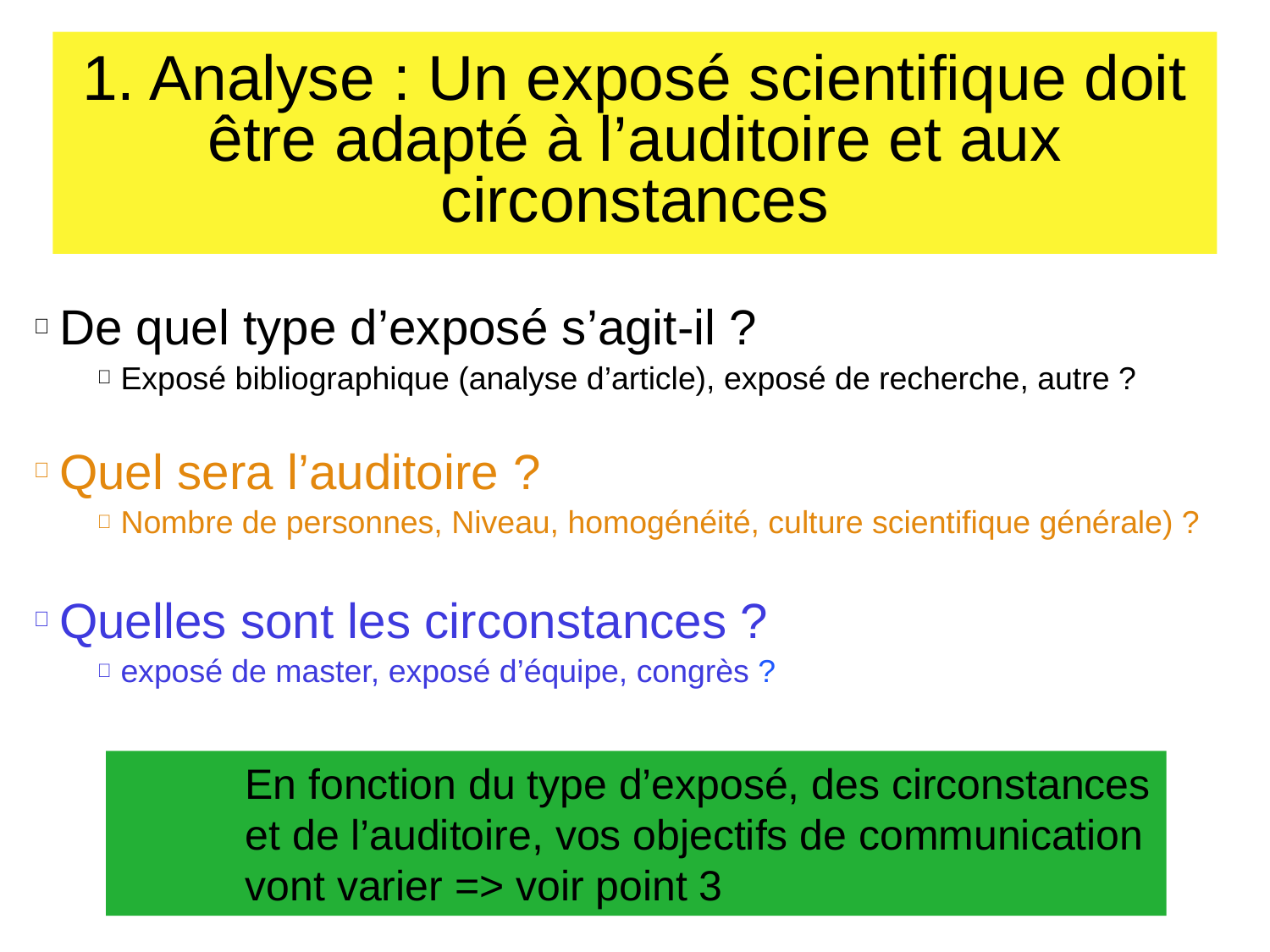

# 1. Analyse : Un exposé scientifique doit être adapté à l’auditoire et aux circonstances
 De quel type d’exposé s’agit-il ?
 Exposé bibliographique (analyse d’article), exposé de recherche, autre ?

 Quel sera l’auditoire ?
 Nombre de personnes, Niveau, homogénéité, culture scientifique générale) ?

 Quelles sont les circonstances ?
 exposé de master, exposé d’équipe, congrès ?

En fonction du type d’exposé, des circonstances et de l’auditoire, vos objectifs de communication vont varier => voir point 3